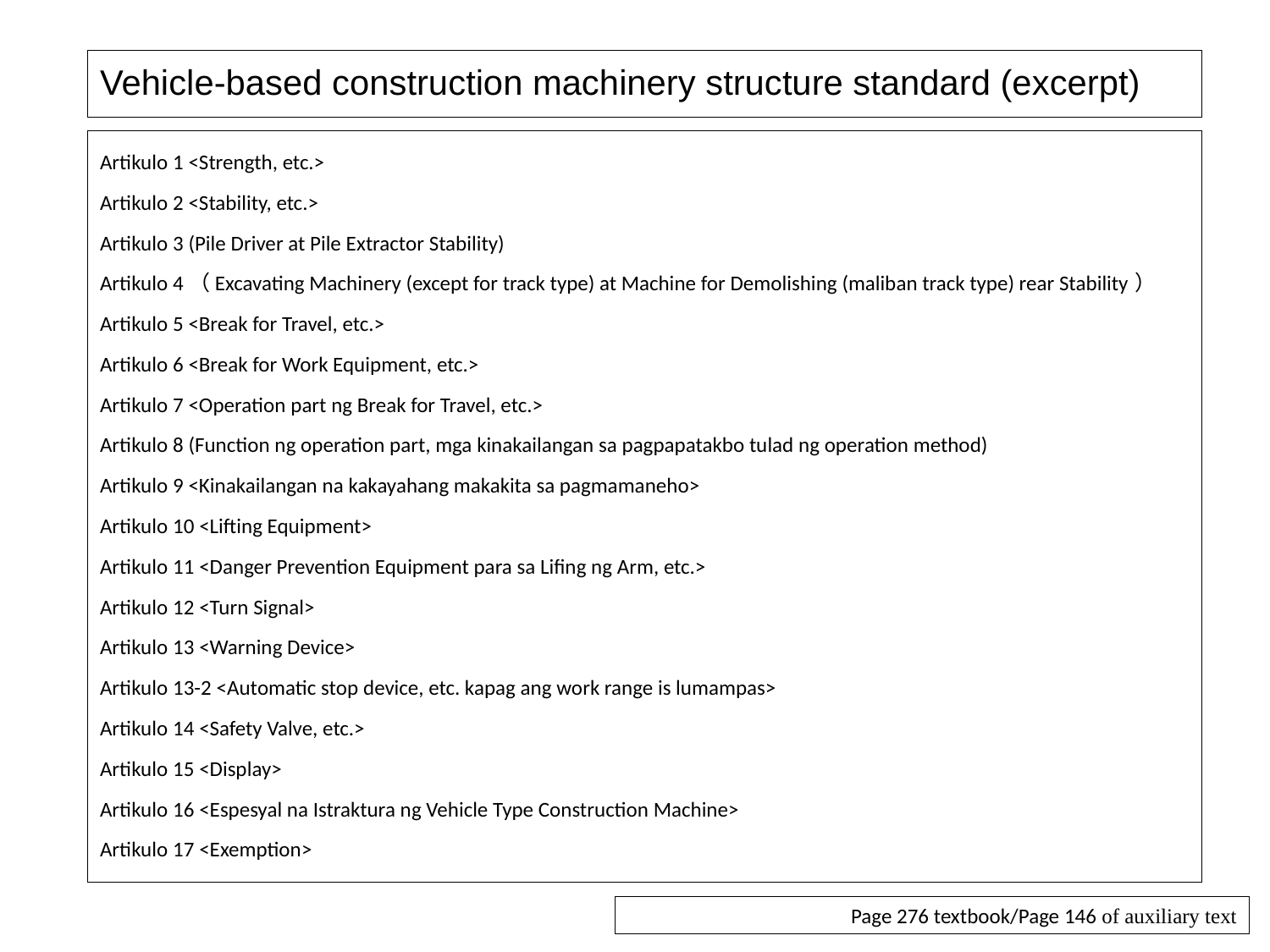

# Vehicle-based construction machinery structure standard (excerpt)
Artikulo 1 <Strength, etc.>
Artikulo 2 <Stability, etc.>
Artikulo 3 (Pile Driver at Pile Extractor Stability)
Artikulo 4（Excavating Machinery (except for track type) at Machine for Demolishing (maliban track type) rear Stability）
Artikulo 5 <Break for Travel, etc.>
Artikulo 6 <Break for Work Equipment, etc.>
Artikulo 7 <Operation part ng Break for Travel, etc.>
Artikulo 8 (Function ng operation part, mga kinakailangan sa pagpapatakbo tulad ng operation method)
Artikulo 9 <Kinakailangan na kakayahang makakita sa pagmamaneho>
Artikulo 10 <Lifting Equipment>
Artikulo 11 <Danger Prevention Equipment para sa Lifing ng Arm, etc.>
Artikulo 12 <Turn Signal>
Artikulo 13 <Warning Device>
Artikulo 13-2 <Automatic stop device, etc. kapag ang work range is lumampas>
Artikulo 14 <Safety Valve, etc.>
Artikulo 15 <Display>
Artikulo 16 <Espesyal na Istraktura ng Vehicle Type Construction Machine>
Artikulo 17 <Exemption>
Page 276 textbook/Page 146 of auxiliary text